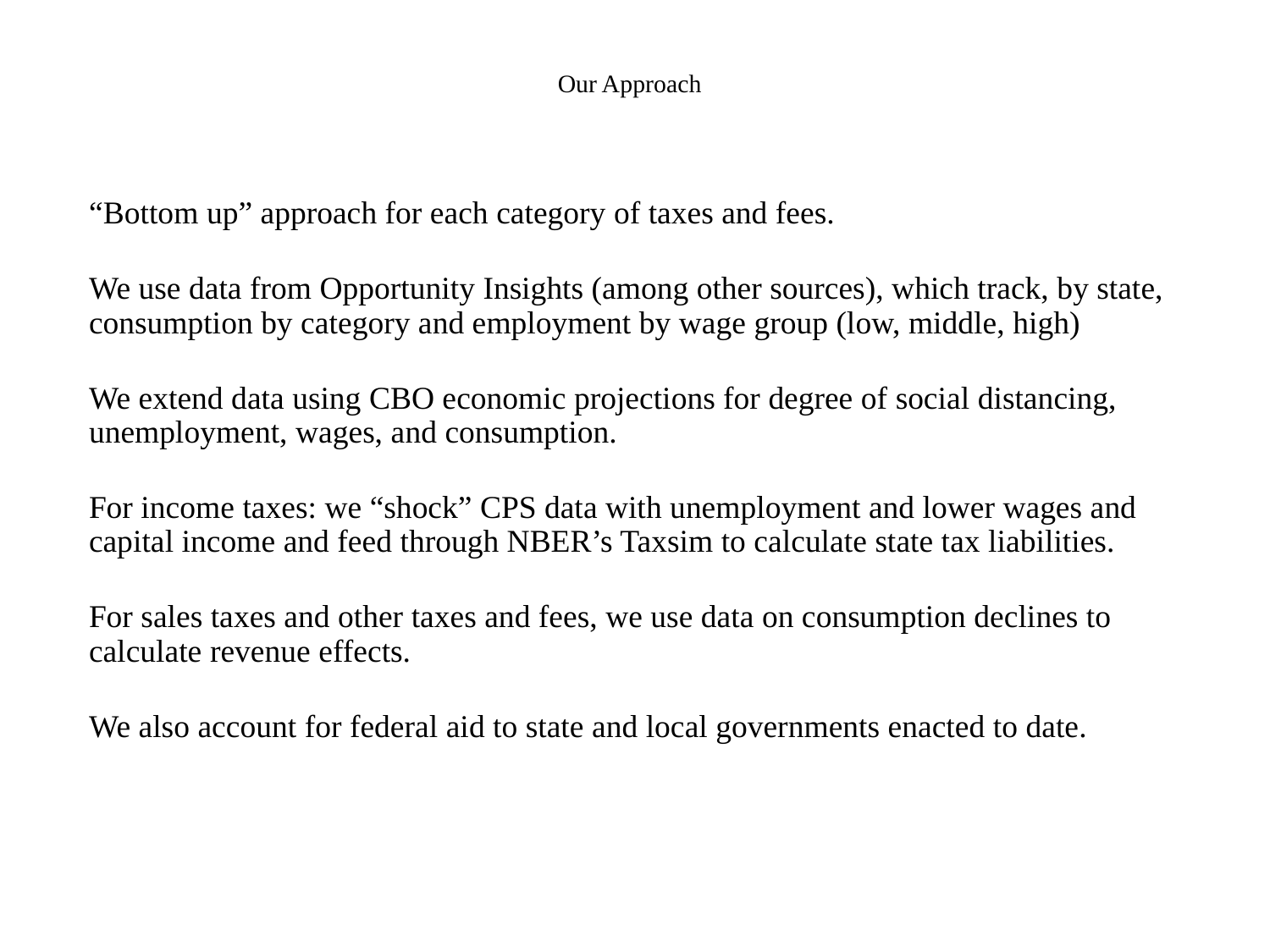

# Our Approach
“Bottom up” approach for each category of taxes and fees.

We use data from Opportunity Insights (among other sources), which track, by state, consumption by category and employment by wage group (low, middle, high)

We extend data using CBO economic projections for degree of social distancing, unemployment, wages, and consumption.

For income taxes: we “shock” CPS data with unemployment and lower wages and capital income and feed through NBER’s Taxsim to calculate state tax liabilities.

For sales taxes and other taxes and fees, we use data on consumption declines to calculate revenue effects.

We also account for federal aid to state and local governments enacted to date.